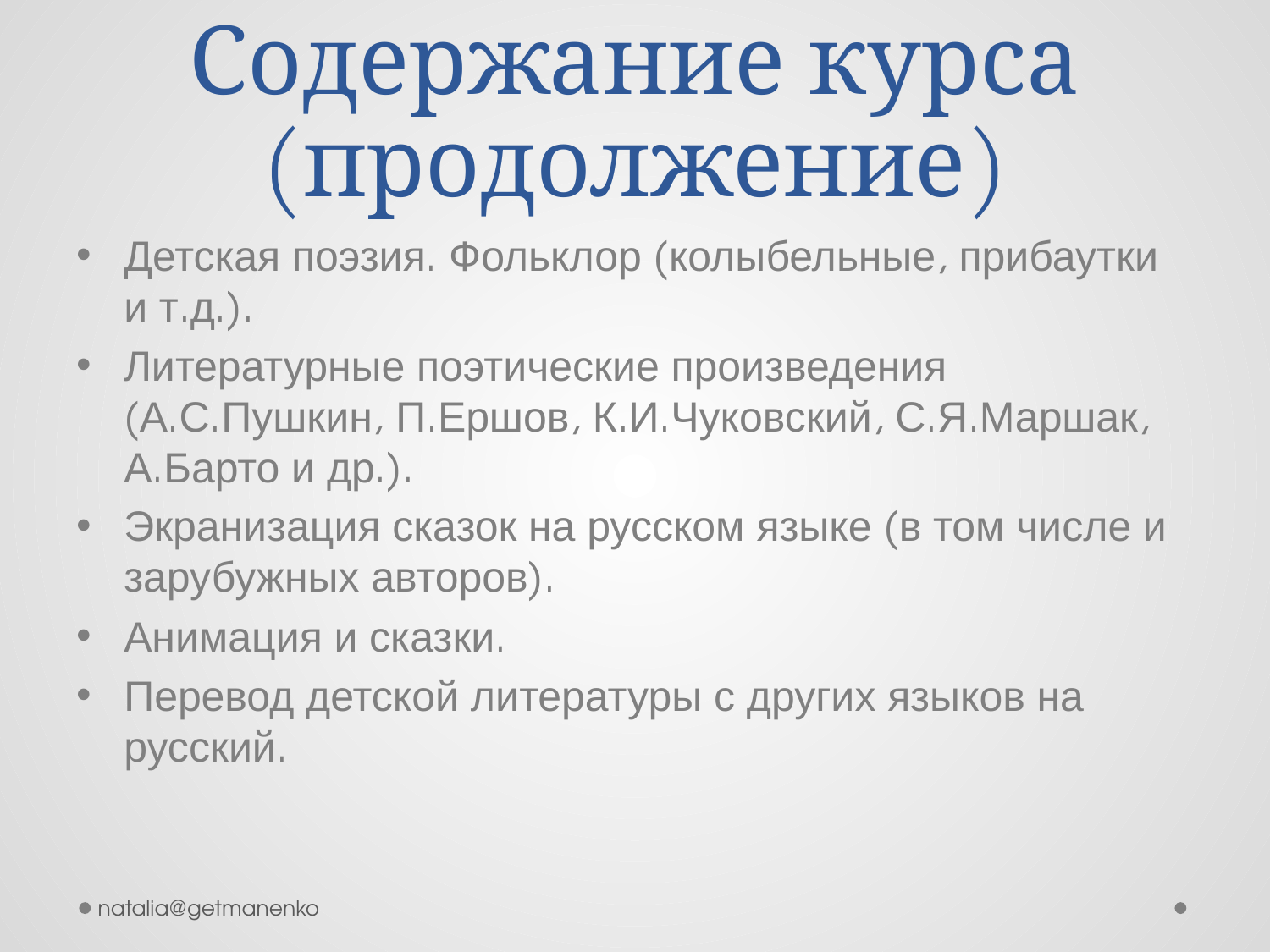

# Содержание курса (продолжение)
Детская поэзия. Фольклор (колыбельные, прибаутки и т.д.).
Литературные поэтические произведения (А.С.Пушкин, П.Ершов, К.И.Чуковский, С.Я.Маршак, А.Барто и др.).
Экранизация сказок на русском языке (в том числе и зарубужных авторов).
Анимация и сказки.
Перевод детской литературы с других языков на русский.
natalia@getmanenko